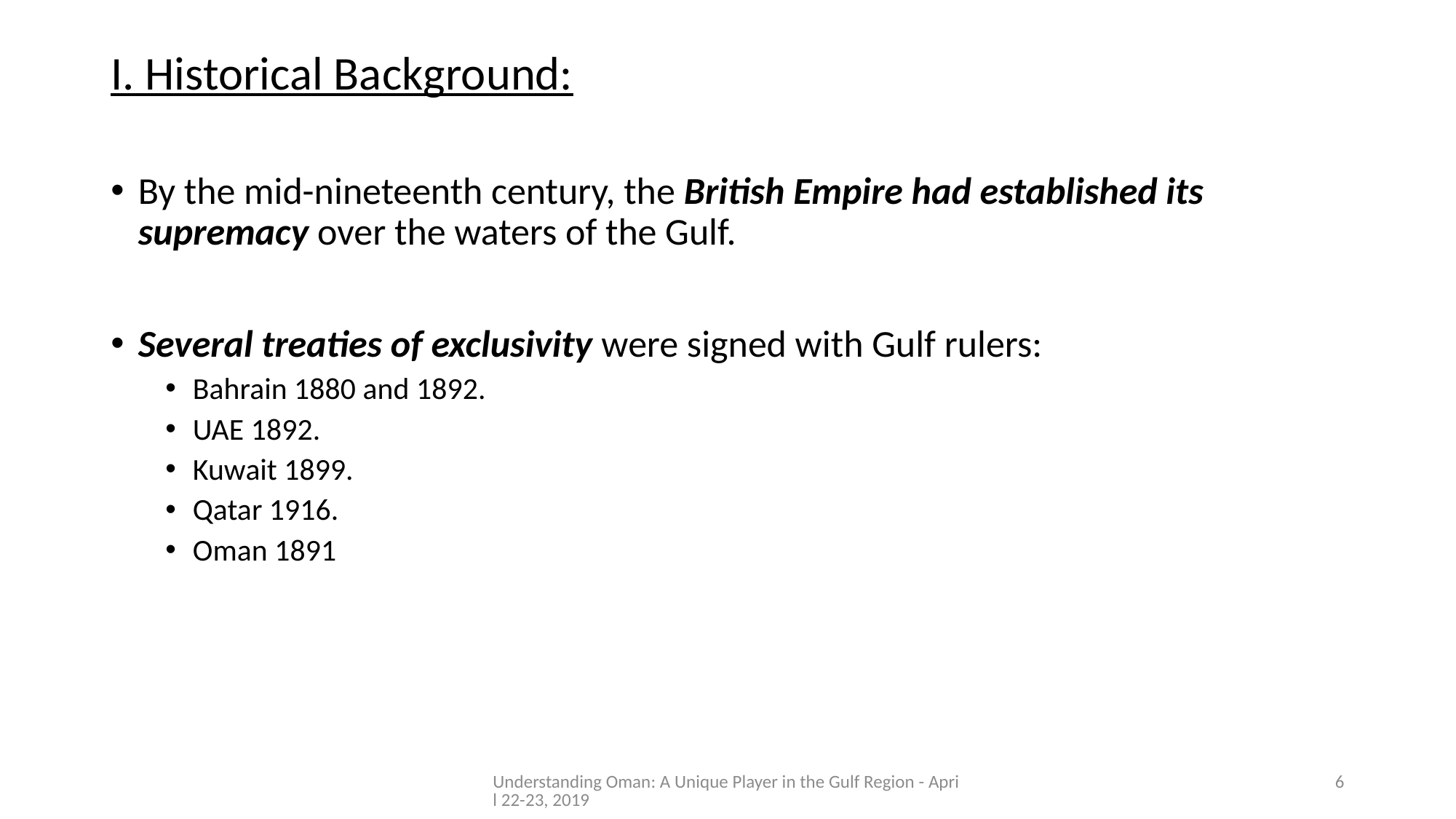

# I. Historical Background:

By the mid-nineteenth century, the British Empire had established its supremacy over the waters of the Gulf.

Several treaties of exclusivity were signed with Gulf rulers:
Bahrain 1880 and 1892.
UAE 1892.
Kuwait 1899.
Qatar 1916.
Oman 1891

Understanding Oman: A Unique Player in the Gulf Region - April 22-23, 2019
6